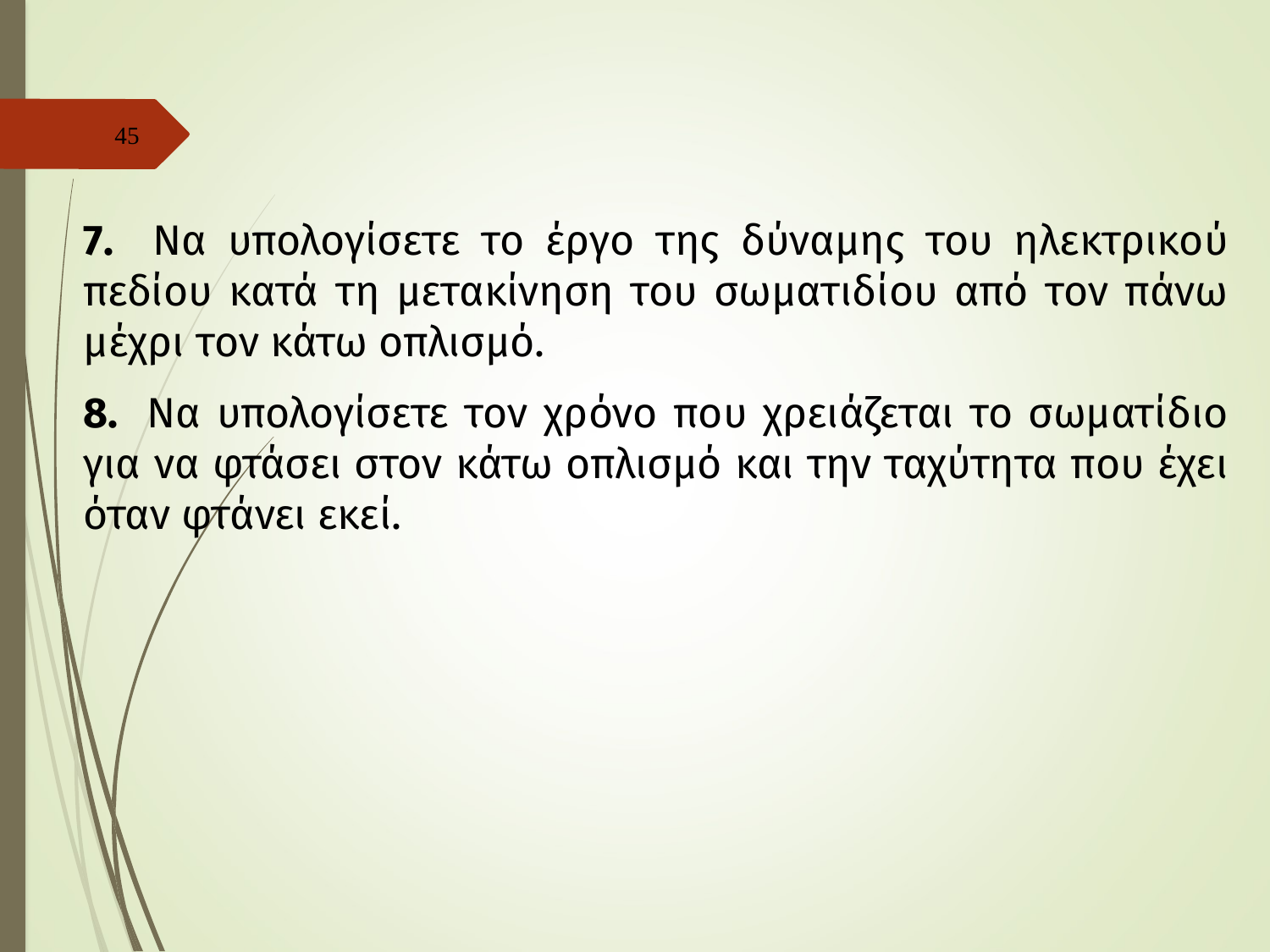

45
7.  Να υπολογίσετε το έργο της δύναμης του ηλεκτρικού πεδίου κατά τη μετακίνηση του σωματιδίου από τον πάνω μέχρι τον κάτω οπλισμό.
8.  Να υπολογίσετε τον χρόνο που χρειάζεται το σωματίδιο για να φτάσει στον κάτω οπλισμό και την ταχύτητα που έχει όταν φτάνει εκεί.